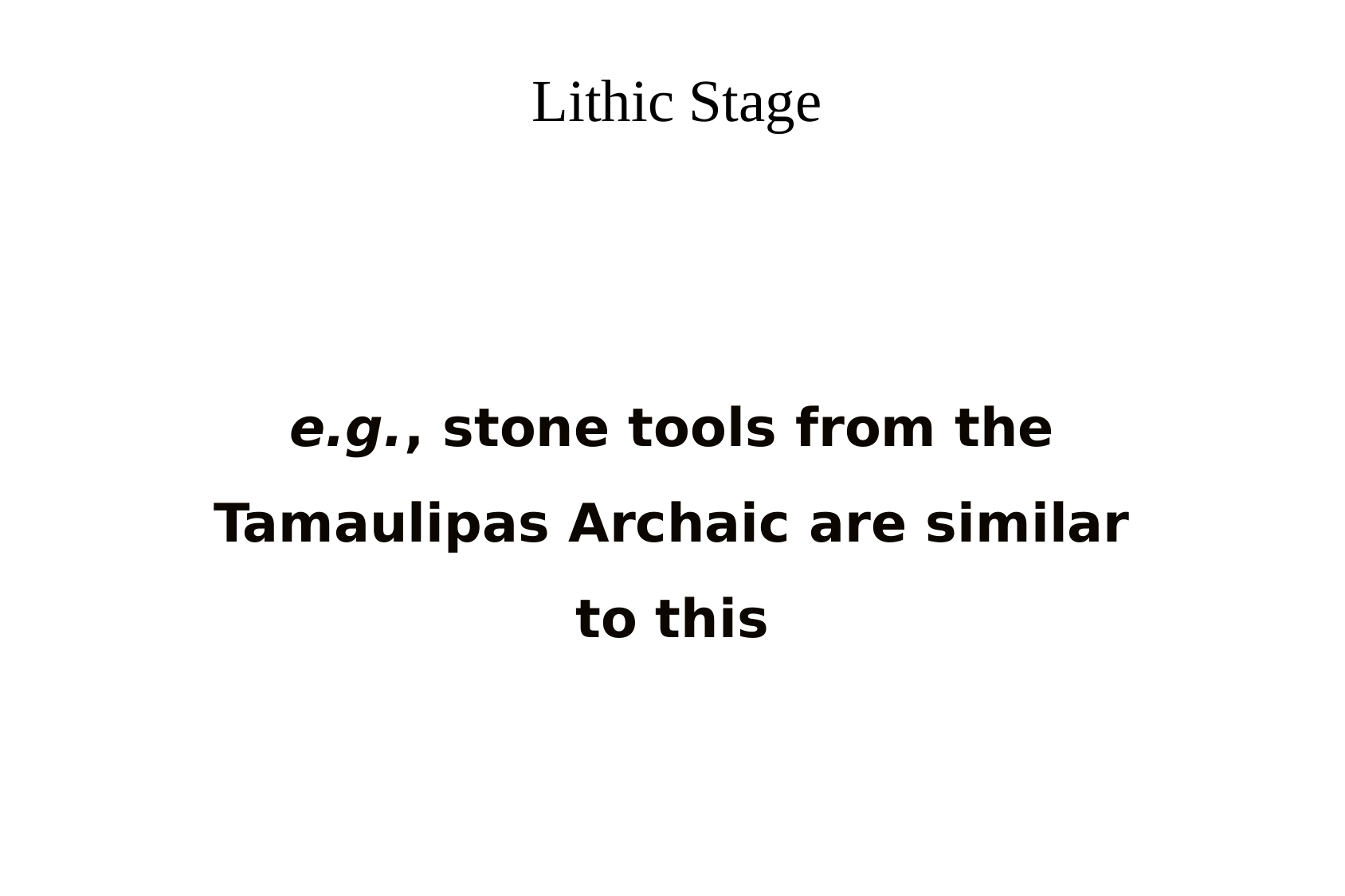

# Lithic Stage
e.g., stone tools from the Tamaulipas Archaic are similar to this